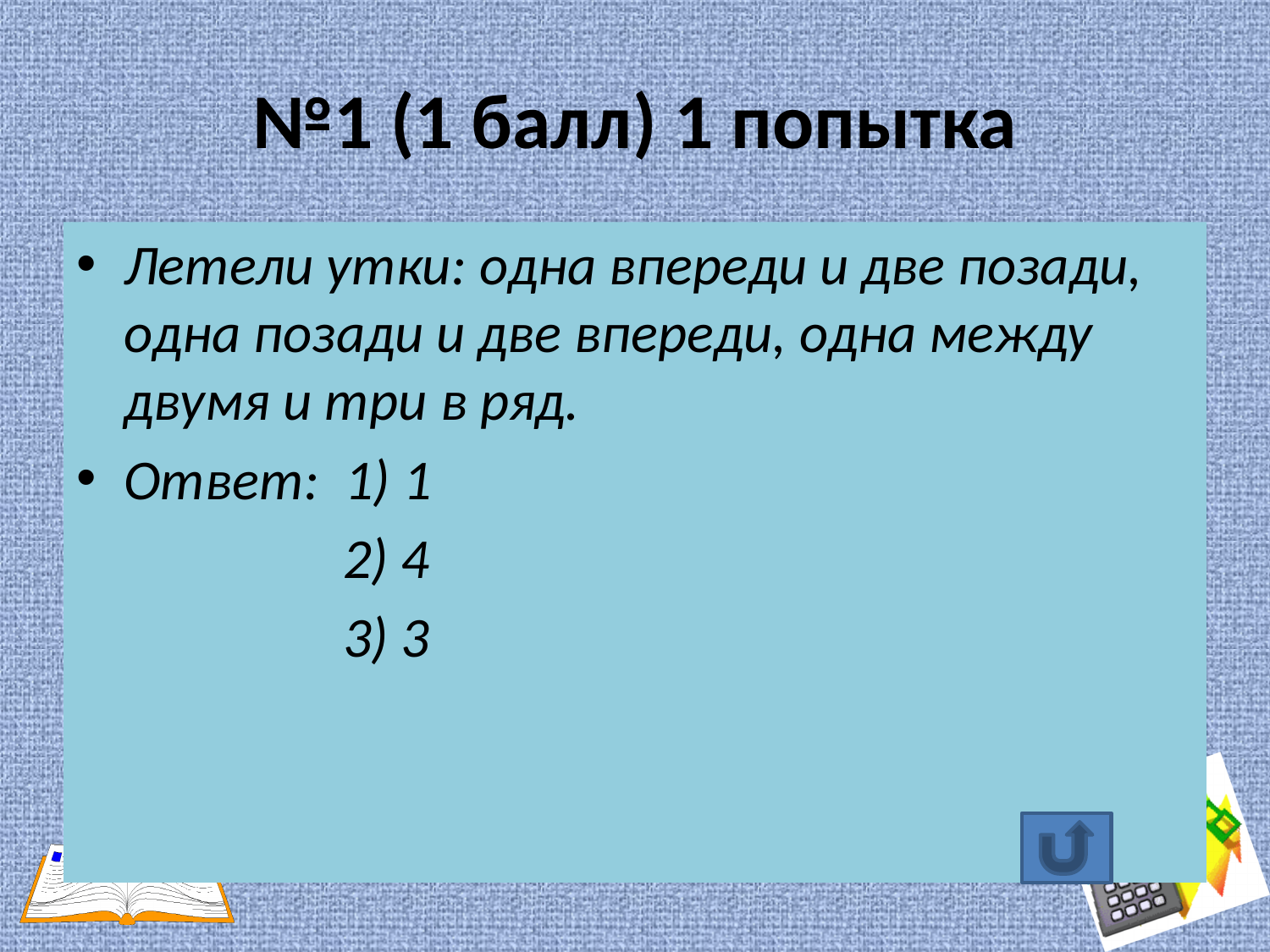

# №1 (1 балл) 1 попытка
Летели утки: одна впереди и две позади, одна позади и две впереди, одна между двумя и три в ряд.
Ответ:  1) 1
                     2) 4
                     3) 3